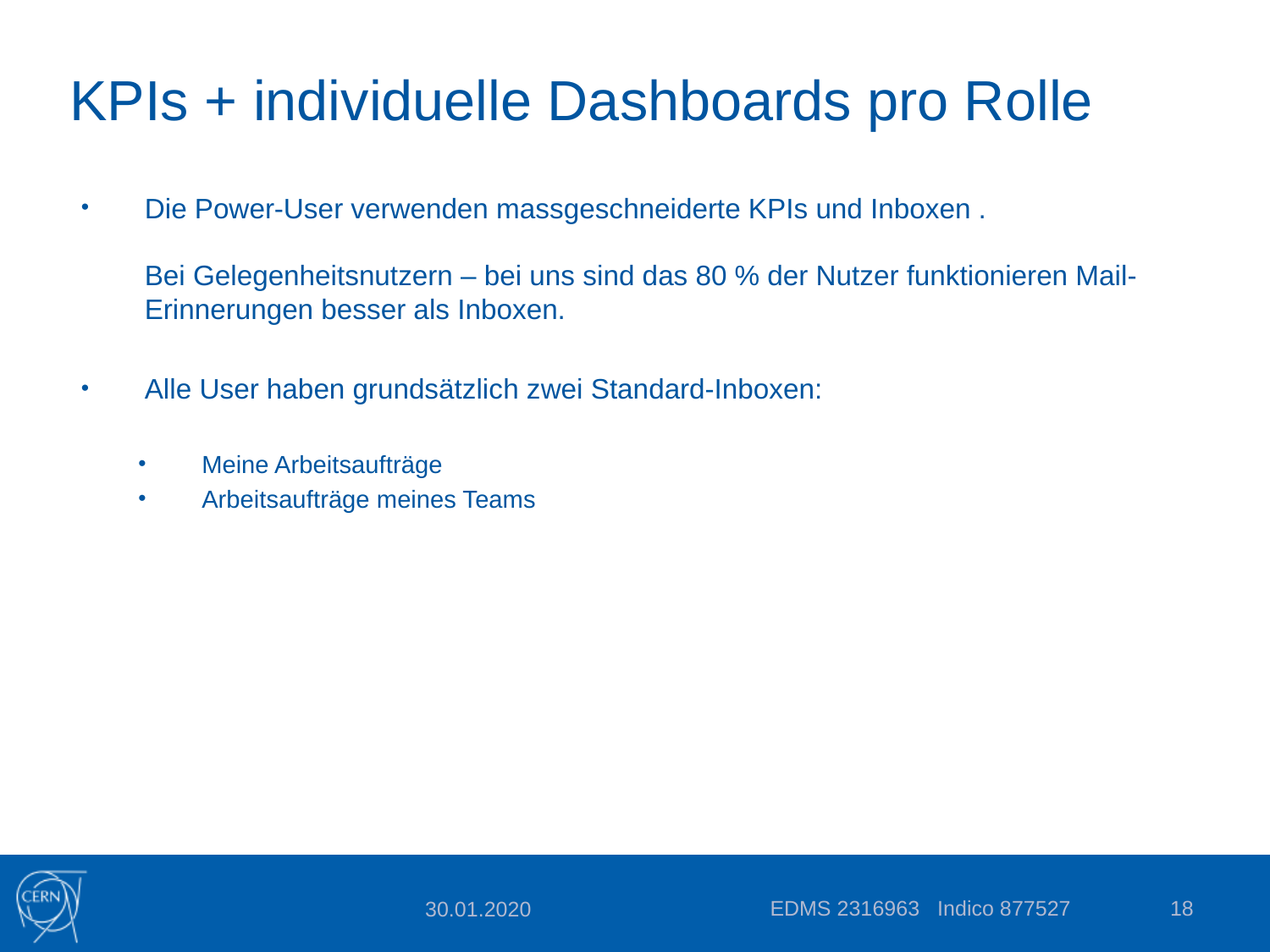

# KPIs + individuelle Dashboards pro Rolle
Die Power-User verwenden massgeschneiderte KPIs und Inboxen .
Bei Gelegenheitsnutzern – bei uns sind das 80 % der Nutzer funktionieren Mail-Erinnerungen besser als Inboxen.

Alle User haben grundsätzlich zwei Standard-Inboxen:

Meine Arbeitsaufträge
Arbeitsaufträge meines Teams

EDMS 2316963   Indico 877527
18
30.01.2020